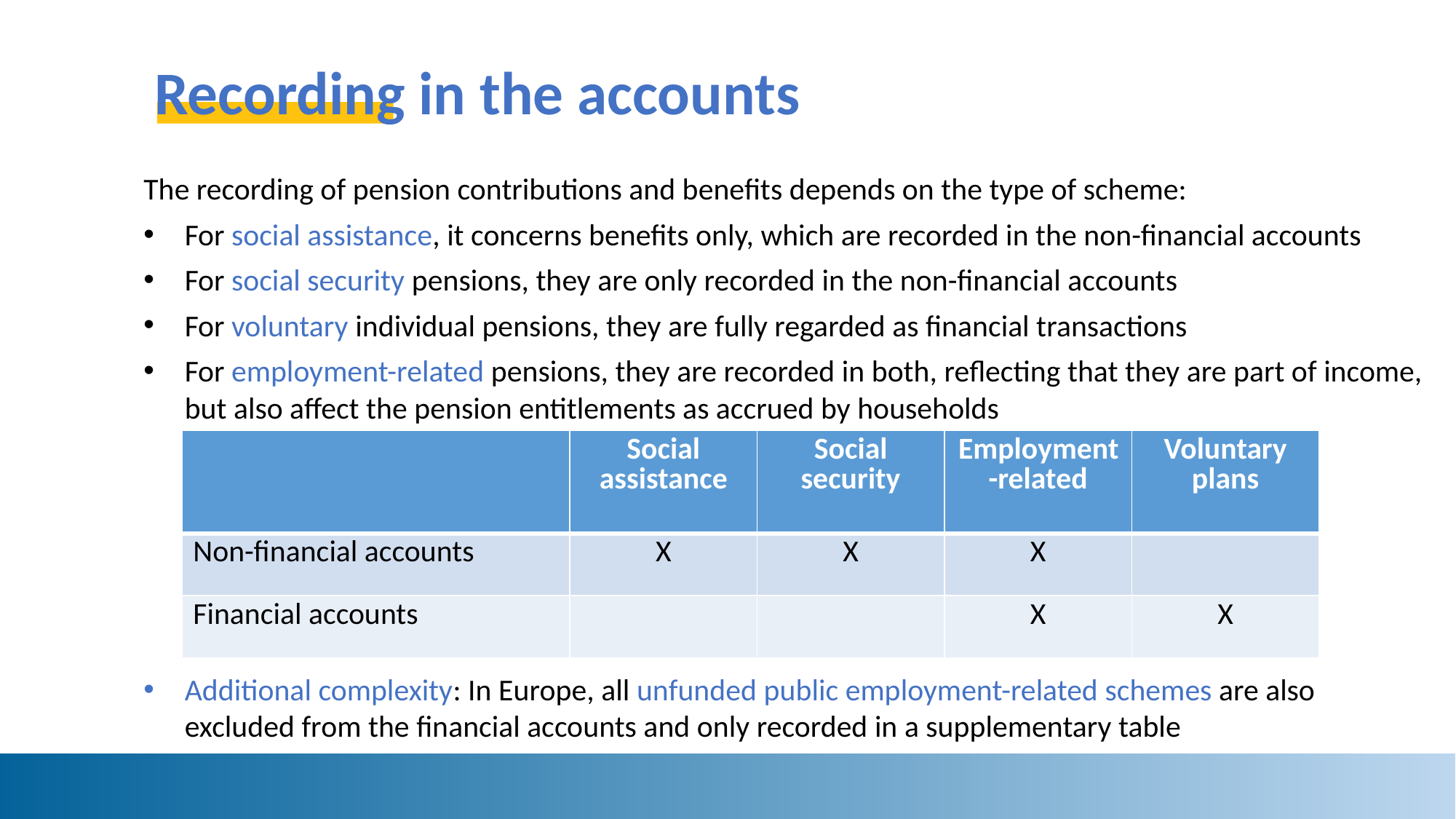

# Recording in the accounts

The recording of pension contributions and benefits depends on the type of scheme:
For social assistance, it concerns benefits only, which are recorded in the non-financial accounts
For social security pensions, they are only recorded in the non-financial accounts
For voluntary individual pensions, they are fully regarded as financial transactions
For employment-related pensions, they are recorded in both, reflecting that they are part of income, but also affect the pension entitlements as accrued by households

Additional complexity: In Europe, all unfunded public employment-related schemes are also excluded from the financial accounts and only recorded in a supplementary table
|  | Social assistance | Social security | Employment-related | Voluntary plans |
| --- | --- | --- | --- | --- |
| Non-financial accounts | X | X | X |  |
| Financial accounts |  |  | X | X |